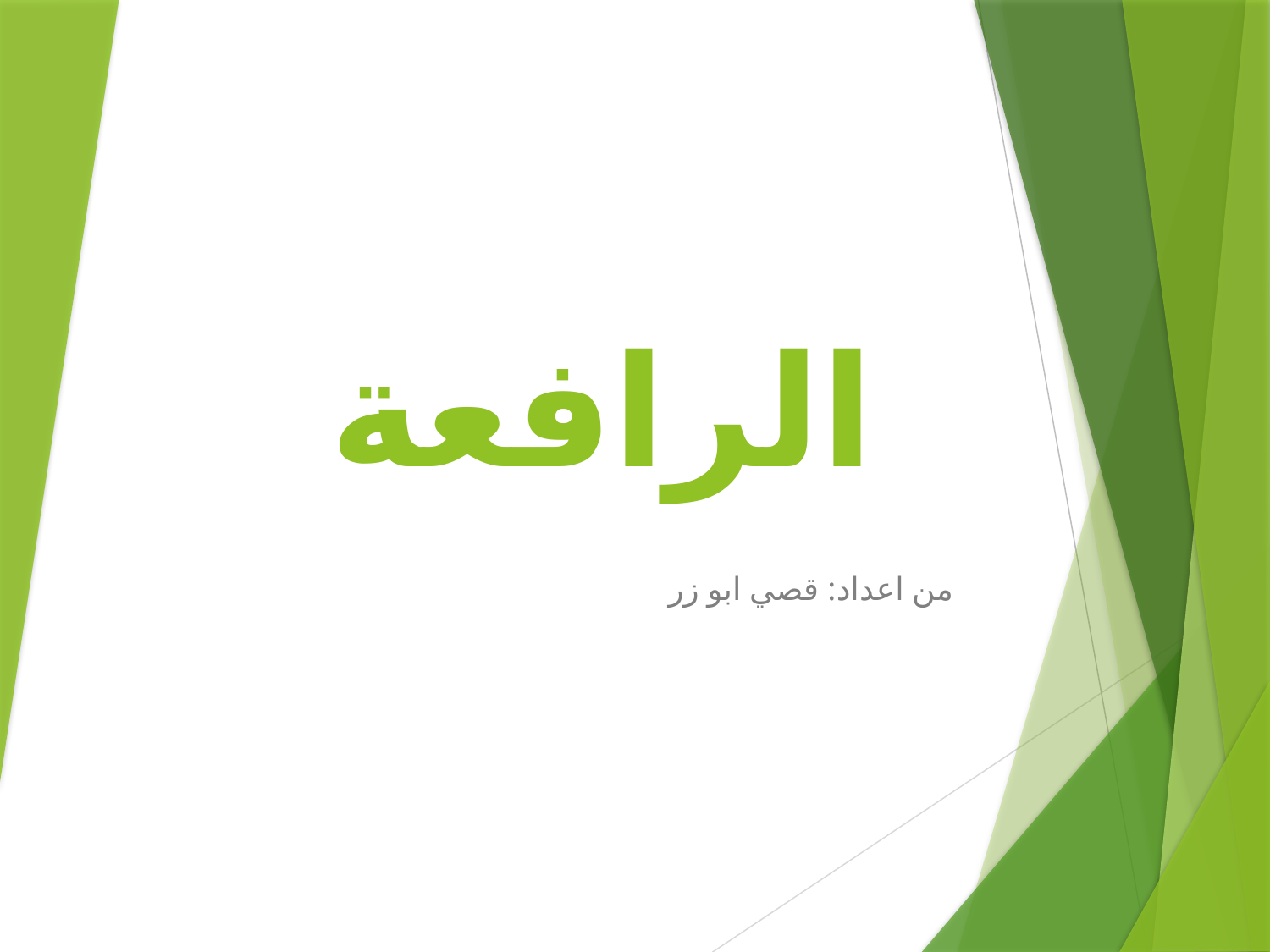

# الرافعة
من اعداد: قصي ابو زر